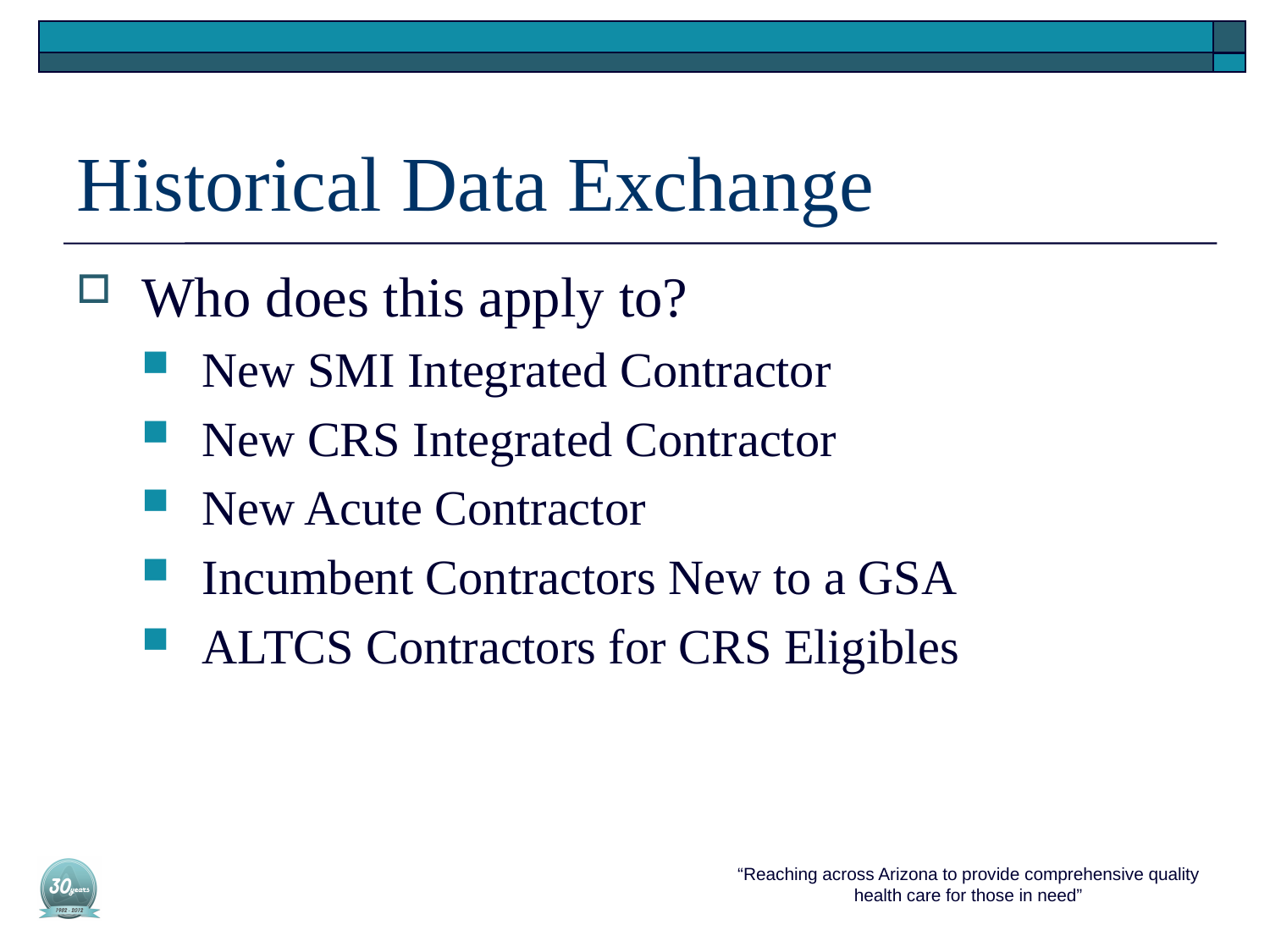

# Historical Data Exchange
Who does this apply to?
New SMI Integrated Contractor
New CRS Integrated Contractor
New Acute Contractor
Incumbent Contractors New to a GSA
ALTCS Contractors for CRS Eligibles